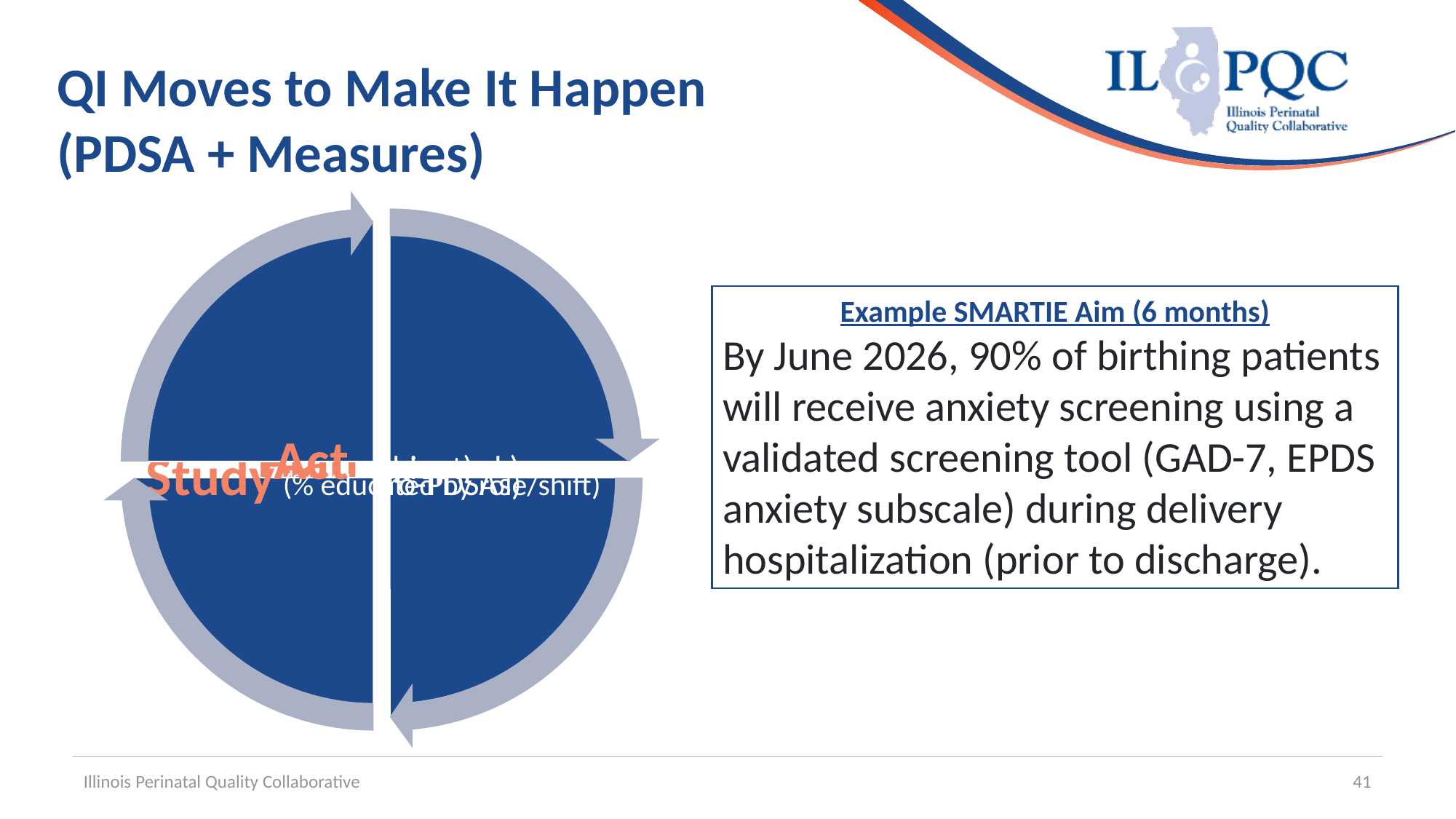

# QI Moves to Make It Happen (PDSA + Measures)
Plan (this week)
Do (micro-PDSAs)
Study (% educated by role/shift)
Act  (adopt)
Example SMARTIE Aim (6 months)
By June 2026, 90% of birthing patients will receive anxiety screening using a validated screening tool (GAD-7, EPDS anxiety subscale) during delivery hospitalization (prior to discharge).
Illinois Perinatal Quality Collaborative
41